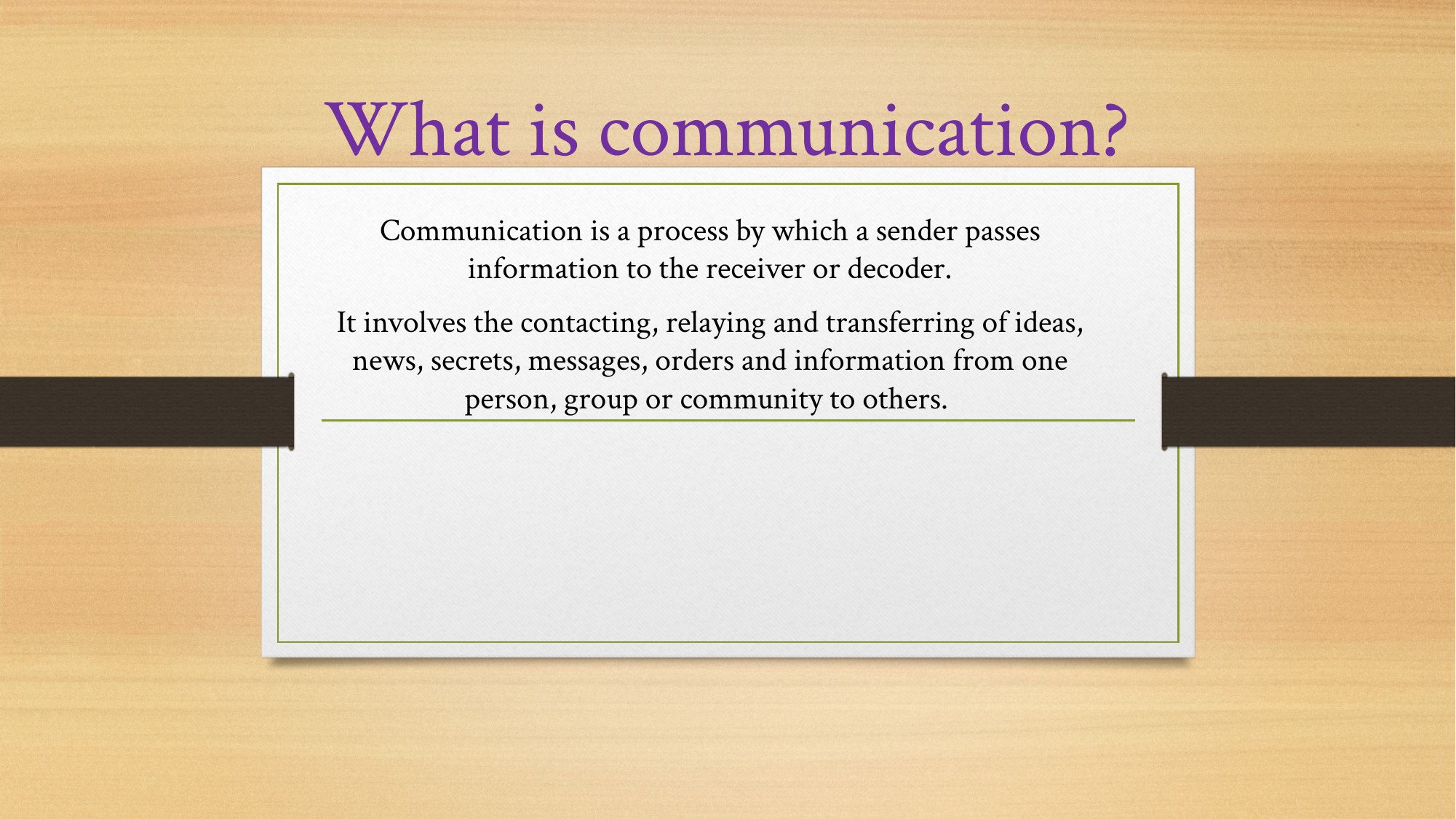

# What is communication?
Communication is a process by which a sender passes information to the receiver or decoder.
It involves the contacting, relaying and transferring of ideas, news, secrets, messages, orders and information from one person, group or community to others.